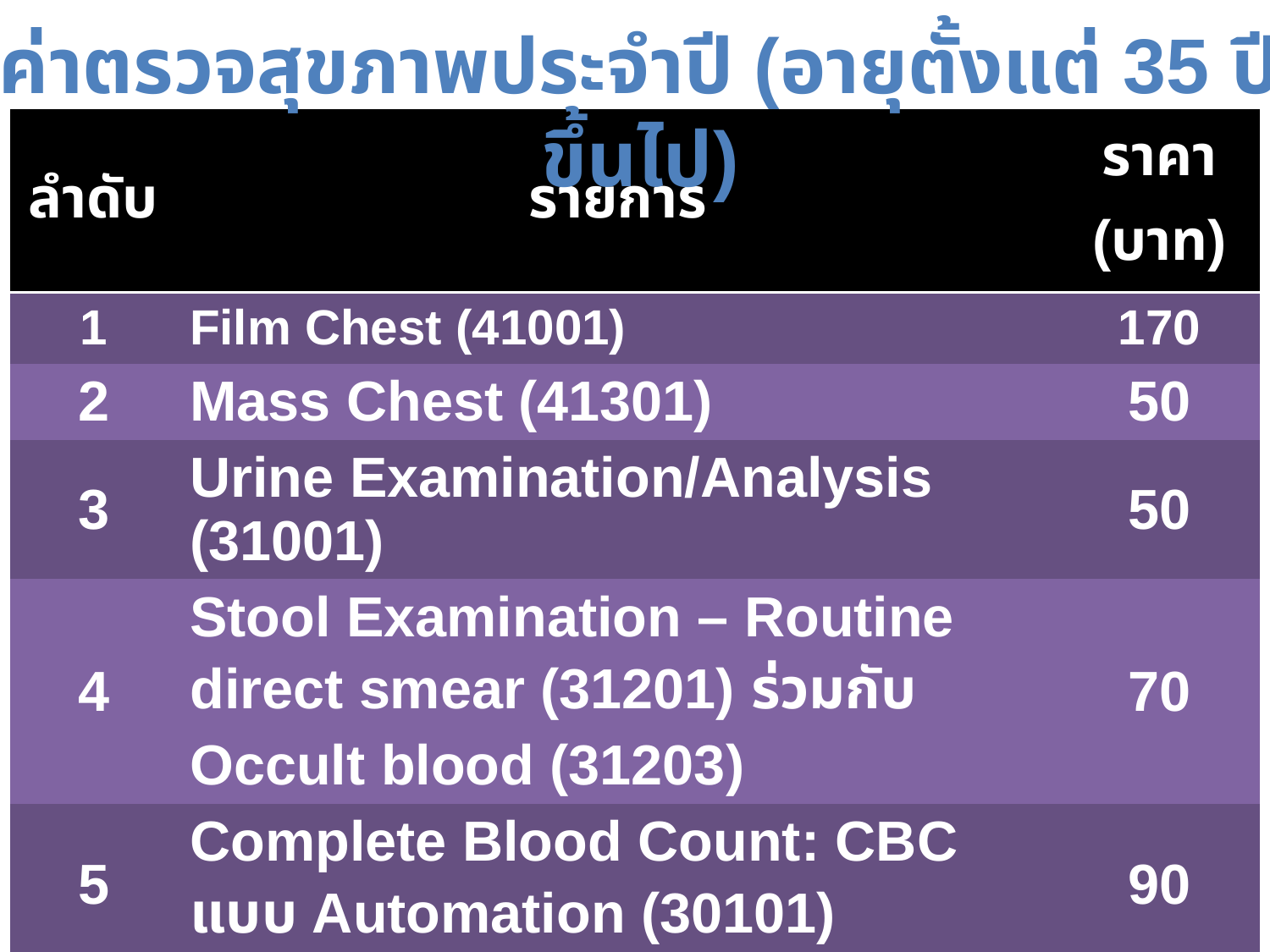

ค่าตรวจสุขภาพประจำปี (อายุตั้งแต่ 35 ปีขึ้นไป)
| ลำดับ | รายการ | ราคา (บาท) |
| --- | --- | --- |
| 1 | Film Chest (41001) | 170 |
| 2 | Mass Chest (41301) | 50 |
| 3 | Urine Examination/Analysis (31001) | 50 |
| 4 | Stool Examination – Routine direct smear (31201) ร่วมกับ Occult blood (31203) | 70 |
| 5 | Complete Blood Count: CBC แบบ Automation (30101) | 90 |
| 6 | ตรวจภายใน (55620) | 100 |
| 7 | Pap Smear (38302) | 100 |